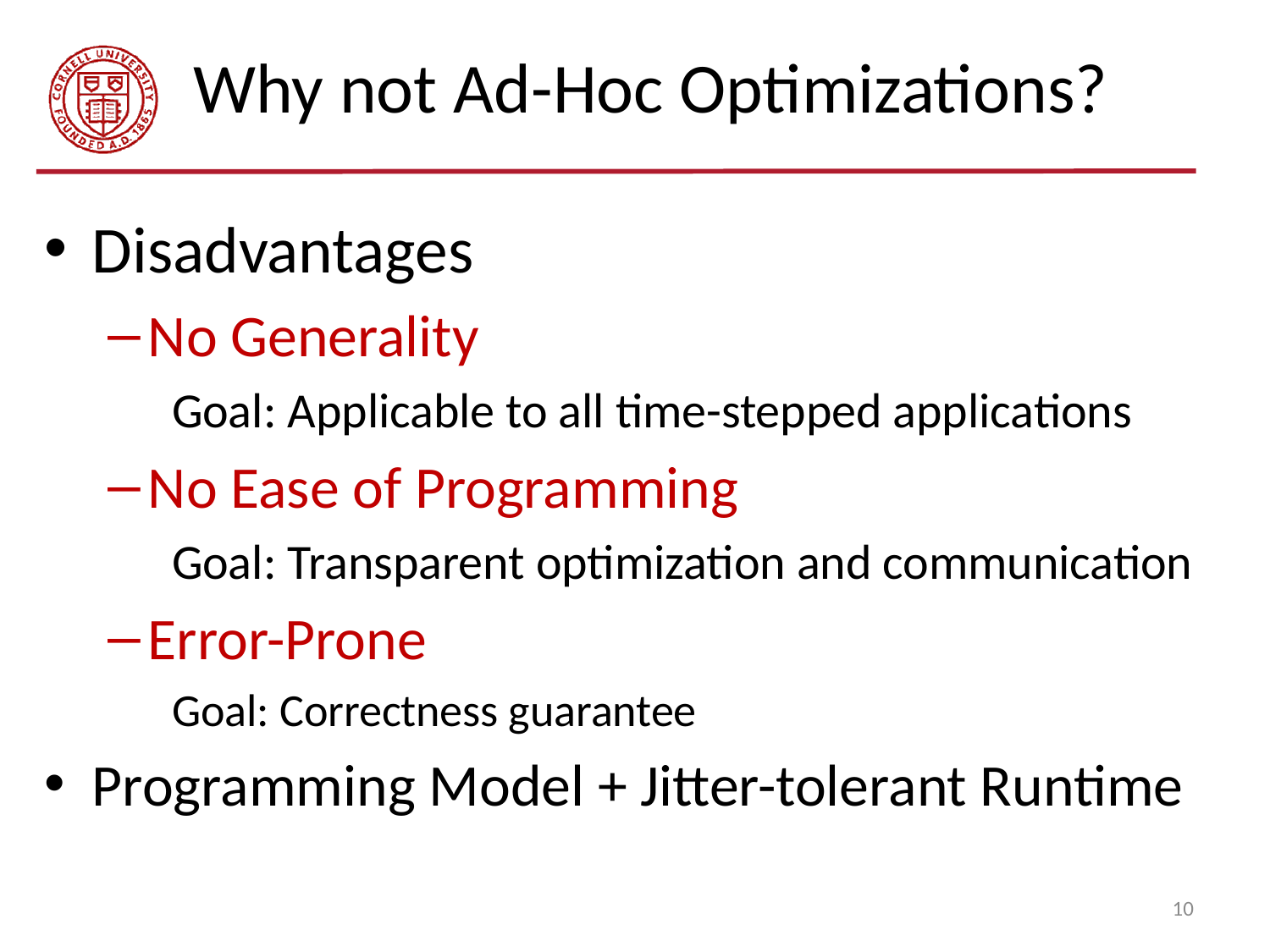

# Why not Ad-Hoc Optimizations?
Disadvantages
No Generality
Goal: Applicable to all time-stepped applications
No Ease of Programming
Goal: Transparent optimization and communication
Error-Prone
Goal: Correctness guarantee
Programming Model + Jitter-tolerant Runtime

10